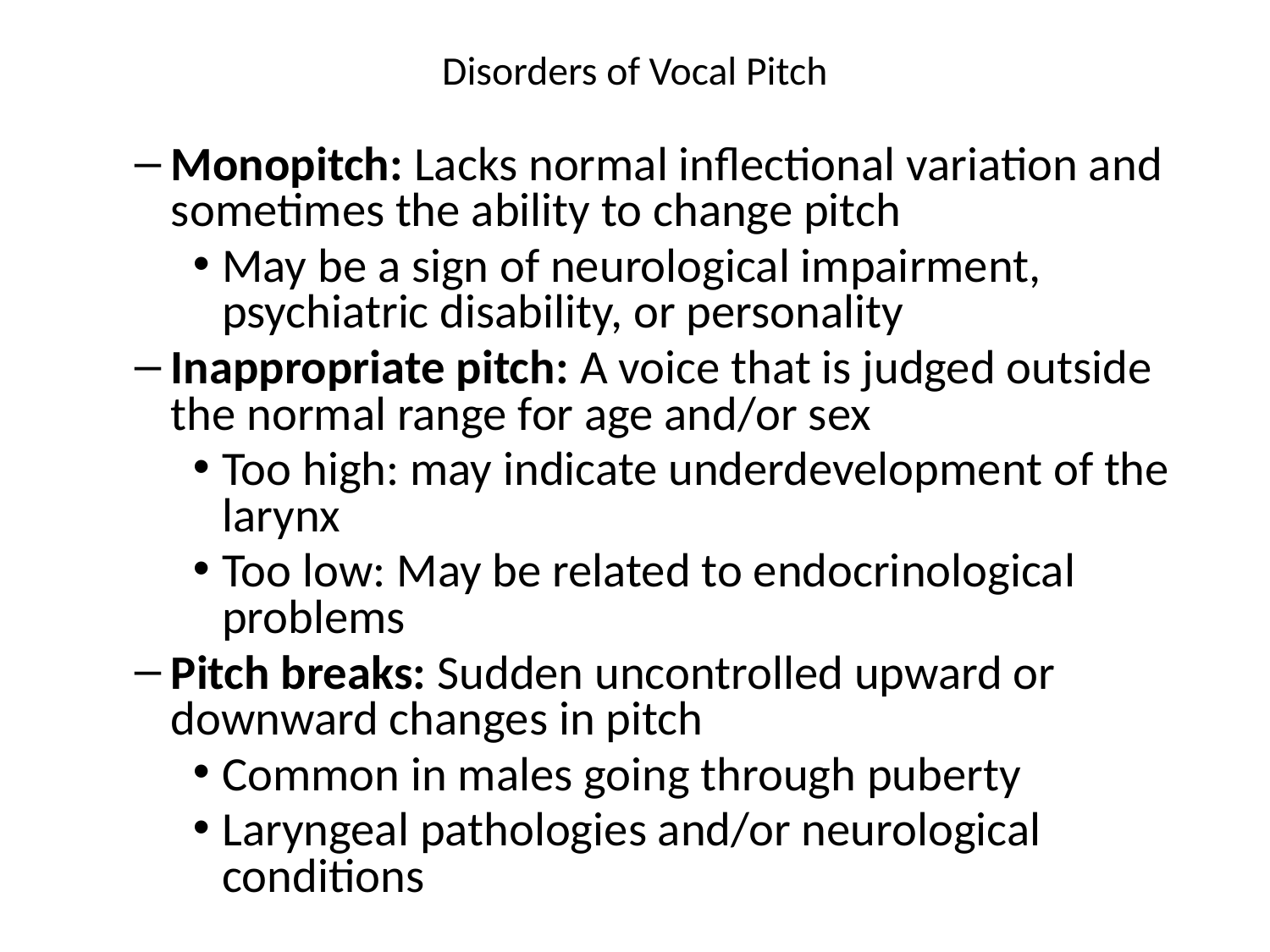

# Disorders of Vocal Pitch
Monopitch: Lacks normal inflectional variation and sometimes the ability to change pitch
May be a sign of neurological impairment, psychiatric disability, or personality
Inappropriate pitch: A voice that is judged outside the normal range for age and/or sex
Too high: may indicate underdevelopment of the larynx
Too low: May be related to endocrinological problems
Pitch breaks: Sudden uncontrolled upward or downward changes in pitch
Common in males going through puberty
Laryngeal pathologies and/or neurological conditions